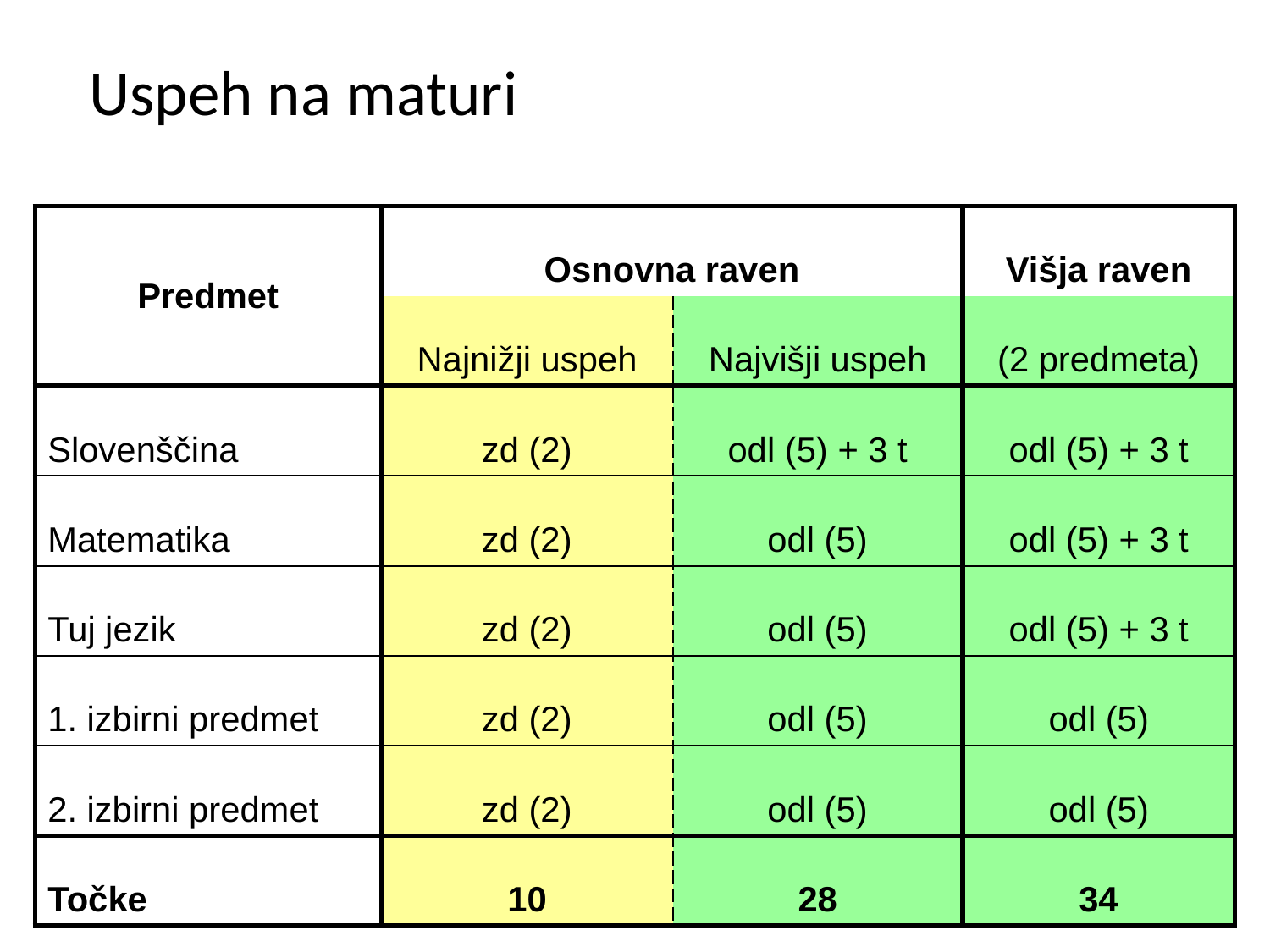

Uspeh na maturi
| Predmet | Osnovna raven |  | Višja raven |
| --- | --- | --- | --- |
|  | Najnižji uspeh | Najvišji uspeh | (2 predmeta) |
| Slovenščina | zd (2) | odl (5) + 3 t | odl (5) + 3 t |
| Matematika | zd (2) | odl (5) | odl (5) + 3 t |
| Tuj jezik | zd (2) | odl (5) | odl (5) + 3 t |
| 1. izbirni predmet | zd (2) | odl (5) | odl (5) |
| 2. izbirni predmet | zd (2) | odl (5) | odl (5) |
| Točke | 10 | 28 | 34 |